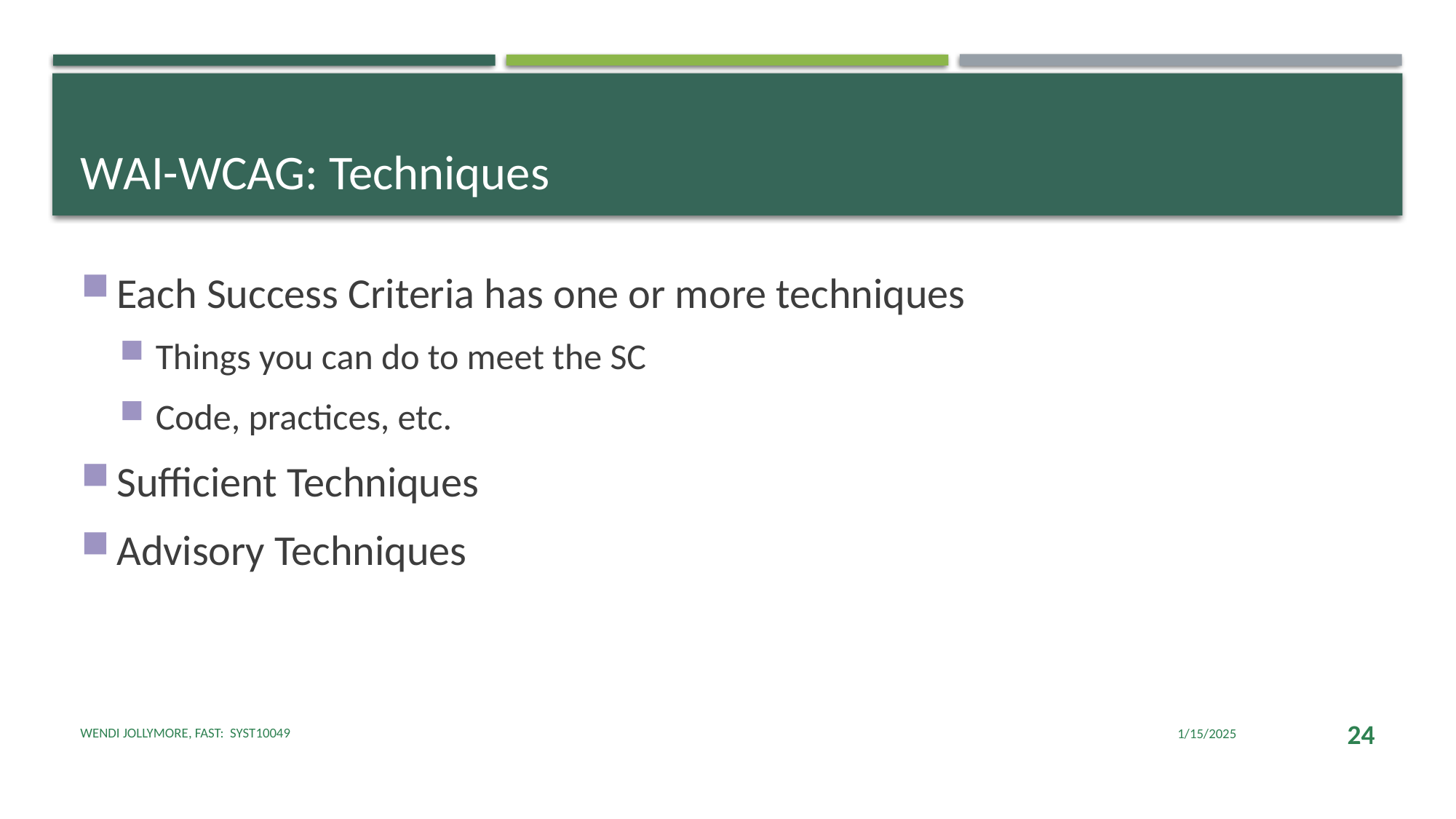

# WAI-WCAG: Techniques
Each Success Criteria has one or more techniques
Things you can do to meet the SC
Code, practices, etc.
Sufficient Techniques
Advisory Techniques

Wendi Jollymore, FAST:  SYST10049
1/15/2025
24